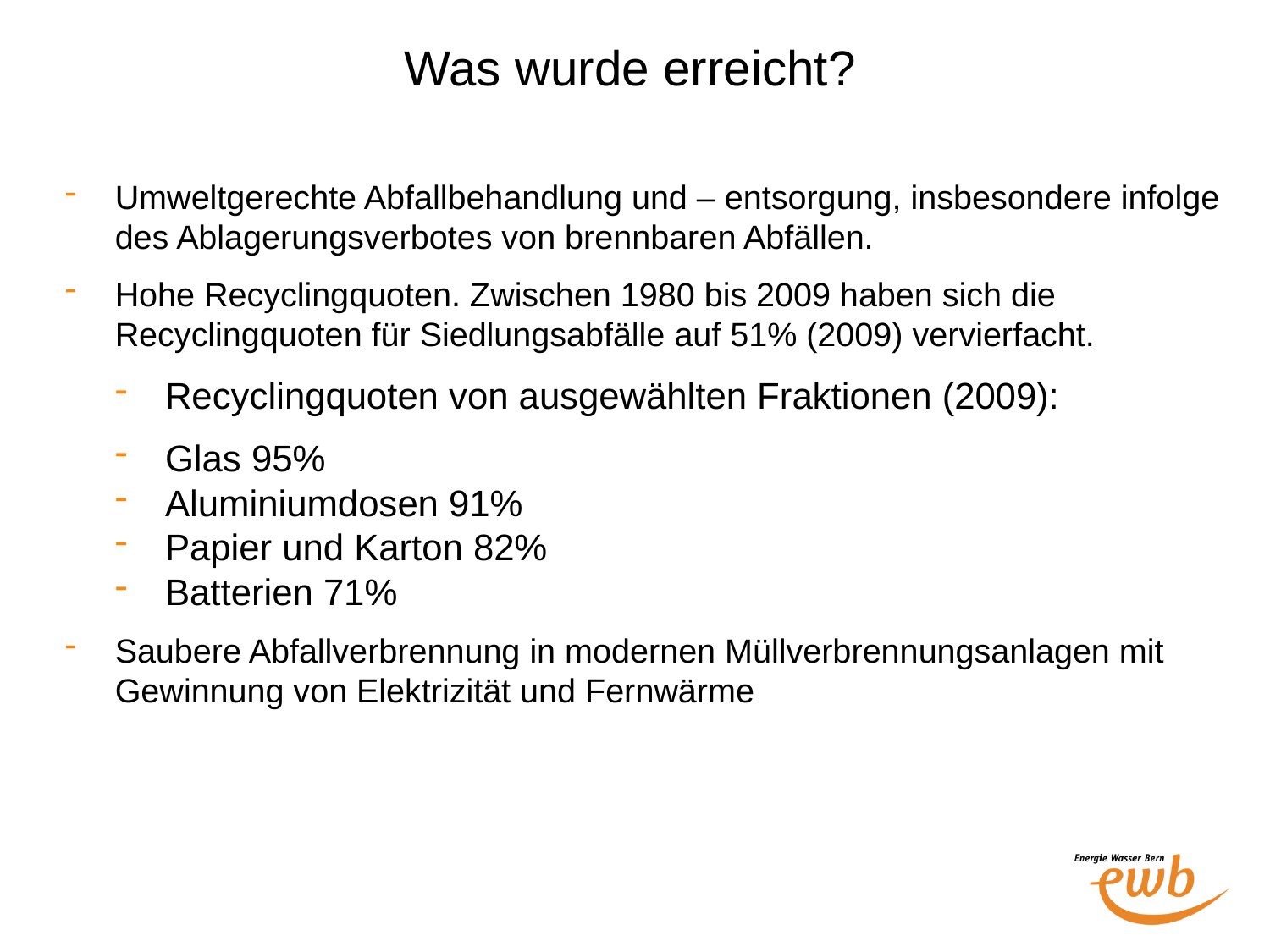

# Was wurde erreicht?
Umweltgerechte Abfallbehandlung und – entsorgung, insbesondere infolge des Ablagerungsverbotes von brennbaren Abfällen.
Hohe Recyclingquoten. Zwischen 1980 bis 2009 haben sich die Recyclingquoten für Siedlungsabfälle auf 51% (2009) vervierfacht.
Recyclingquoten von ausgewählten Fraktionen (2009):
Glas 95%
Aluminiumdosen 91%
Papier und Karton 82%
Batterien 71%
Saubere Abfallverbrennung in modernen Müllverbrennungsanlagen mit Gewinnung von Elektrizität und Fernwärme